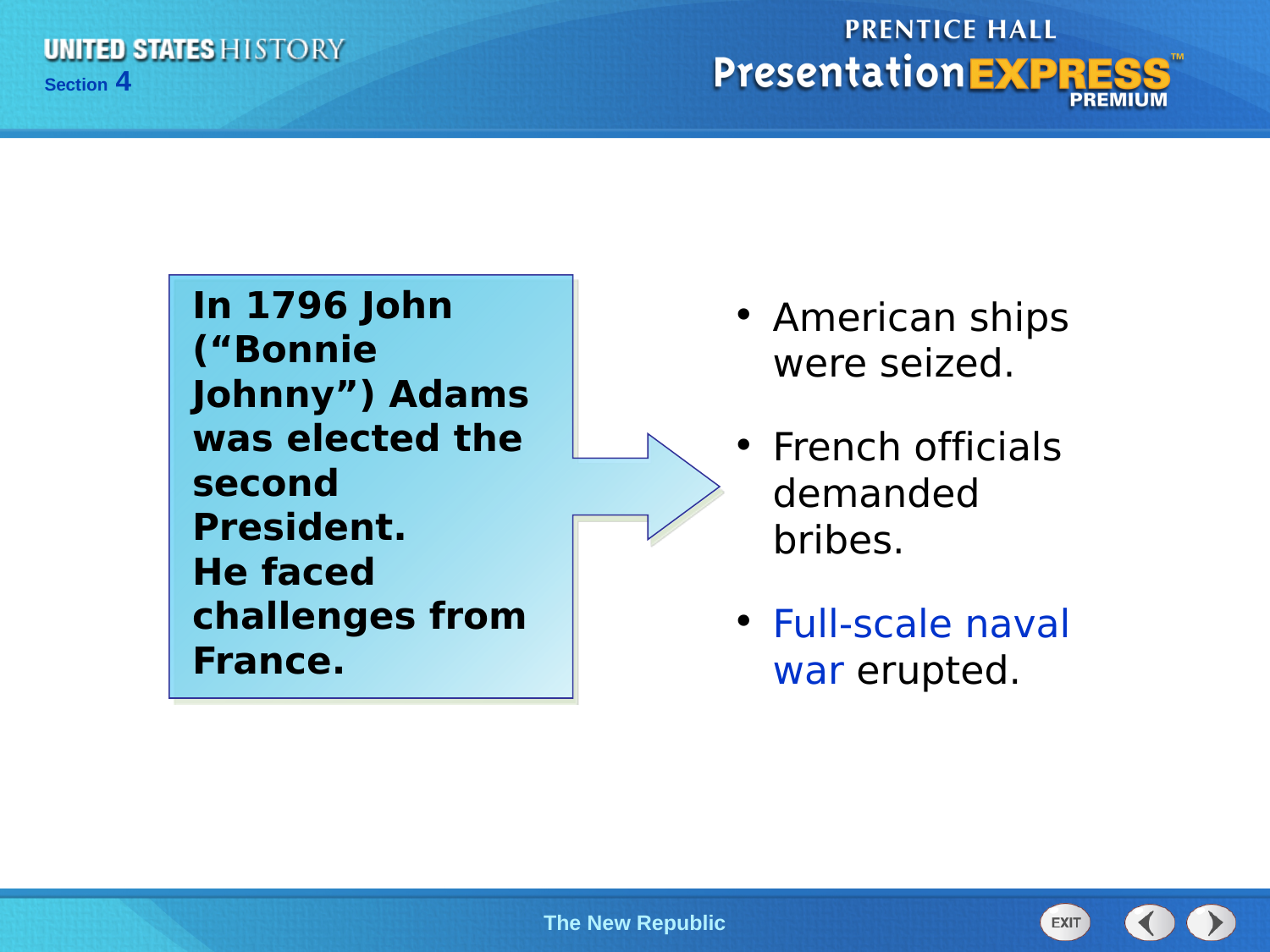

In 1796 John (“Bonnie Johnny”) Adams was elected the second President.
He faced challenges from France.
American ships were seized.
French officials demanded bribes.
Full-scale naval war erupted.